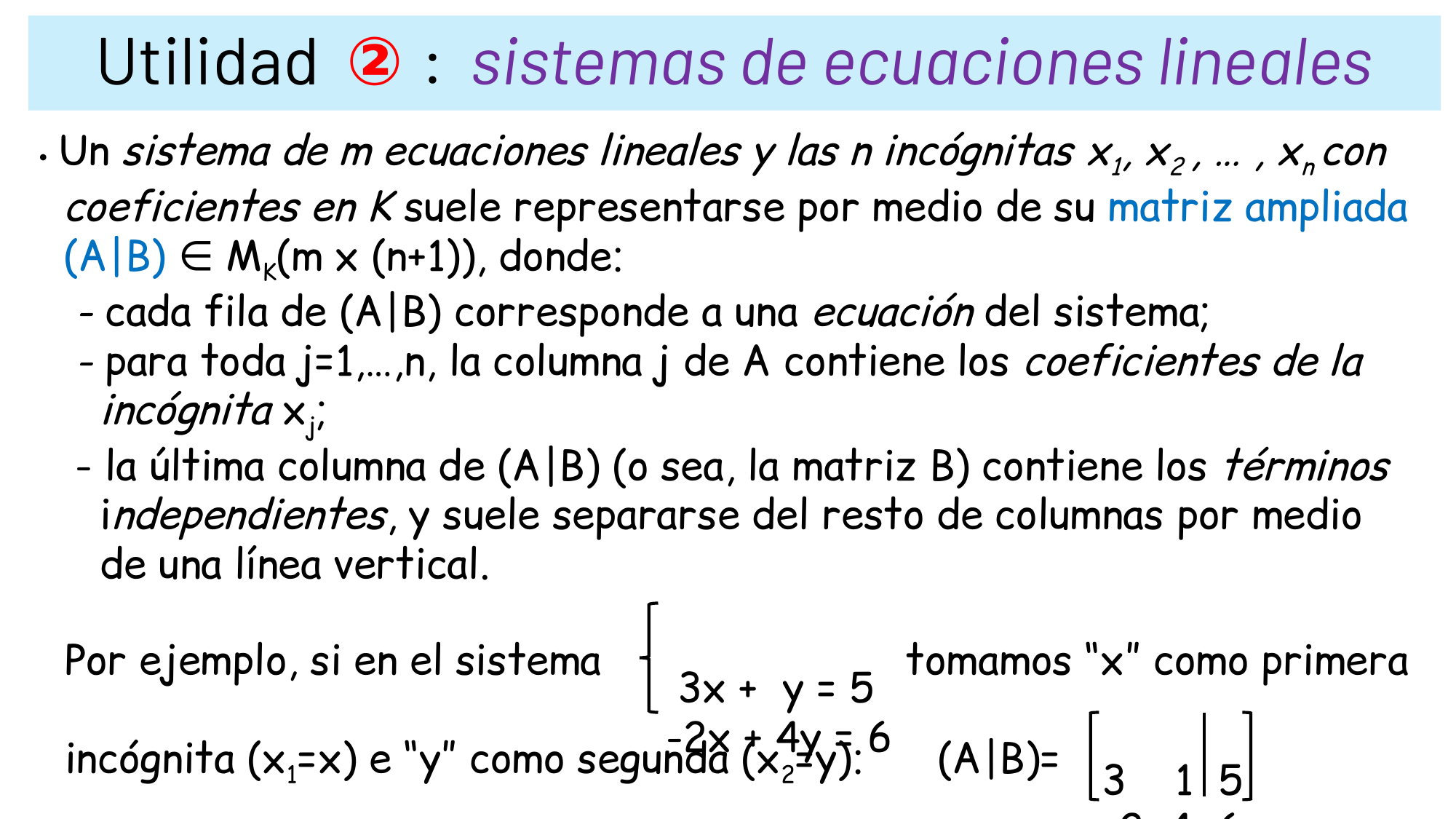

# Utilidad  ② :  sistemas de ecuaciones lineales
•  Un sistema de m ecuaciones lineales y las n incógnitas x1, x2 , … , xn con
  coeficientes en K suele representarse por medio de su matriz ampliada
  (A|B) ∈ MK(m x (n+1)), donde:

   - cada fila de (A|B) corresponde a una ecuación del sistema;
   - para toda j=1,…,n, la columna j de A contiene los coeficientes de la
     incógnita xj;
   - la última columna de (A|B) (o sea, la matriz B) contiene los términos
     independientes, y suele separarse del resto de columnas por medio
     de una línea vertical.

      3x +  y = 5
     -2x + 4y = 6

Por ejemplo, si en el sistema                         tomamos “x” como primera

incógnita (x1=x) e “y” como segunda (x2=y):      (A|B)=

     3    1  5
     -2  4  6